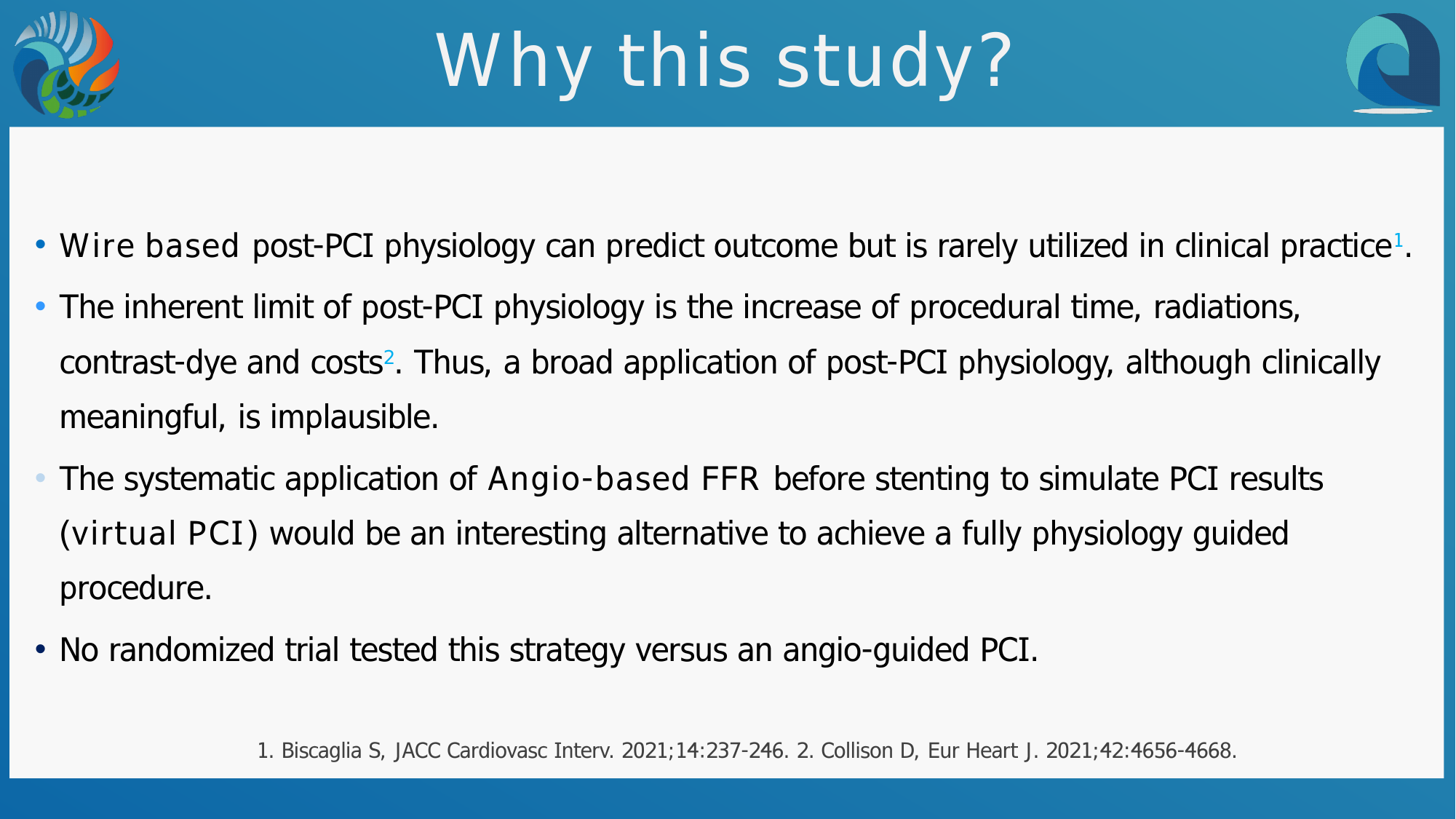

# Why this study?
Wire based post-PCI physiology can predict outcome but is rarely utilized in clinical practice1.
The inherent limit of post-PCI physiology is the increase of procedural time, radiations, contrast-dye and costs2. Thus, a broad application of post-PCI physiology, although clinically meaningful, is implausible.
The systematic application of Angio-based FFR before stenting to simulate PCI results (virtual PCI) would be an interesting alternative to achieve a fully physiology guided procedure.
No randomized trial tested this strategy versus an angio-guided PCI.
1. Biscaglia S, JACC Cardiovasc Interv. 2021;14:237-246. 2. Collison D, Eur Heart J. 2021;42:4656-4668.